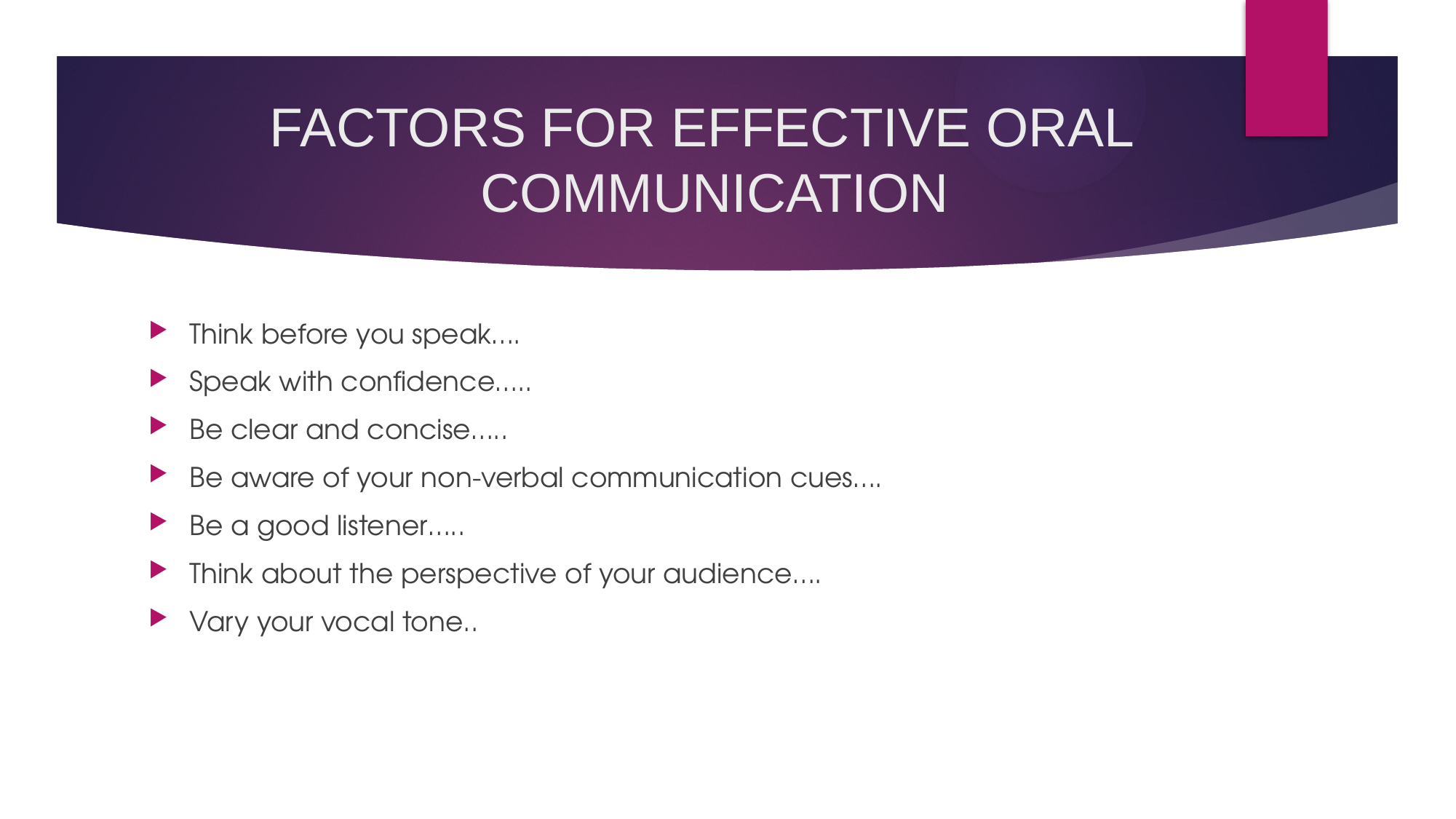

# FACTORS FOR EFFECTIVE ORAL COMMUNICATION
Think before you speak….
Speak with confidence…..
Be clear and concise…..
Be aware of your non-verbal communication cues….
Be a good listener…..
Think about the perspective of your audience….
Vary your vocal tone..